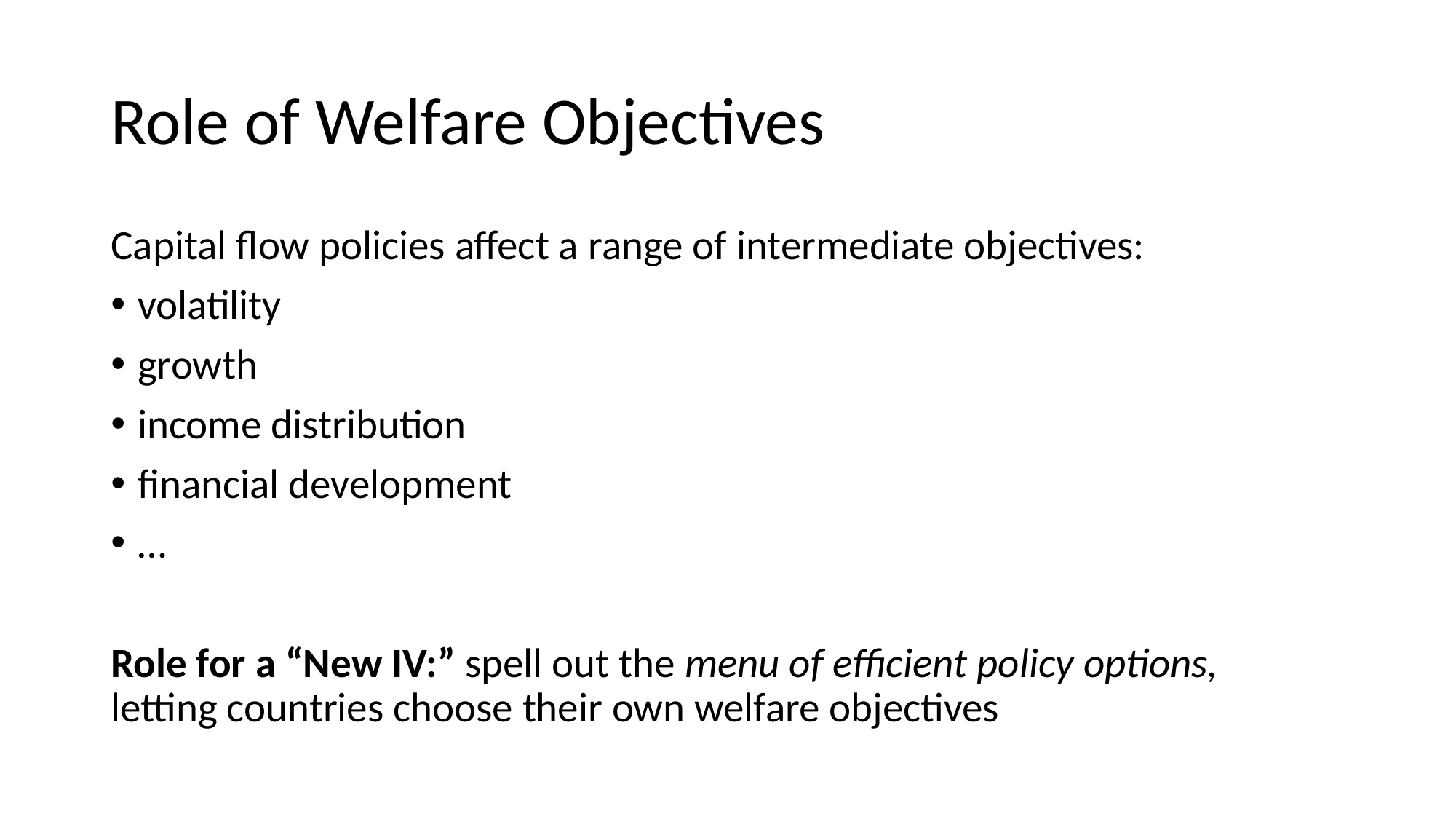

# Role of Welfare Objectives
Capital flow policies affect a range of intermediate objectives:
volatility
growth
income distribution
financial development
…

Role for a “New IV:” spell out the menu of efficient policy options,
letting countries choose their own welfare objectives